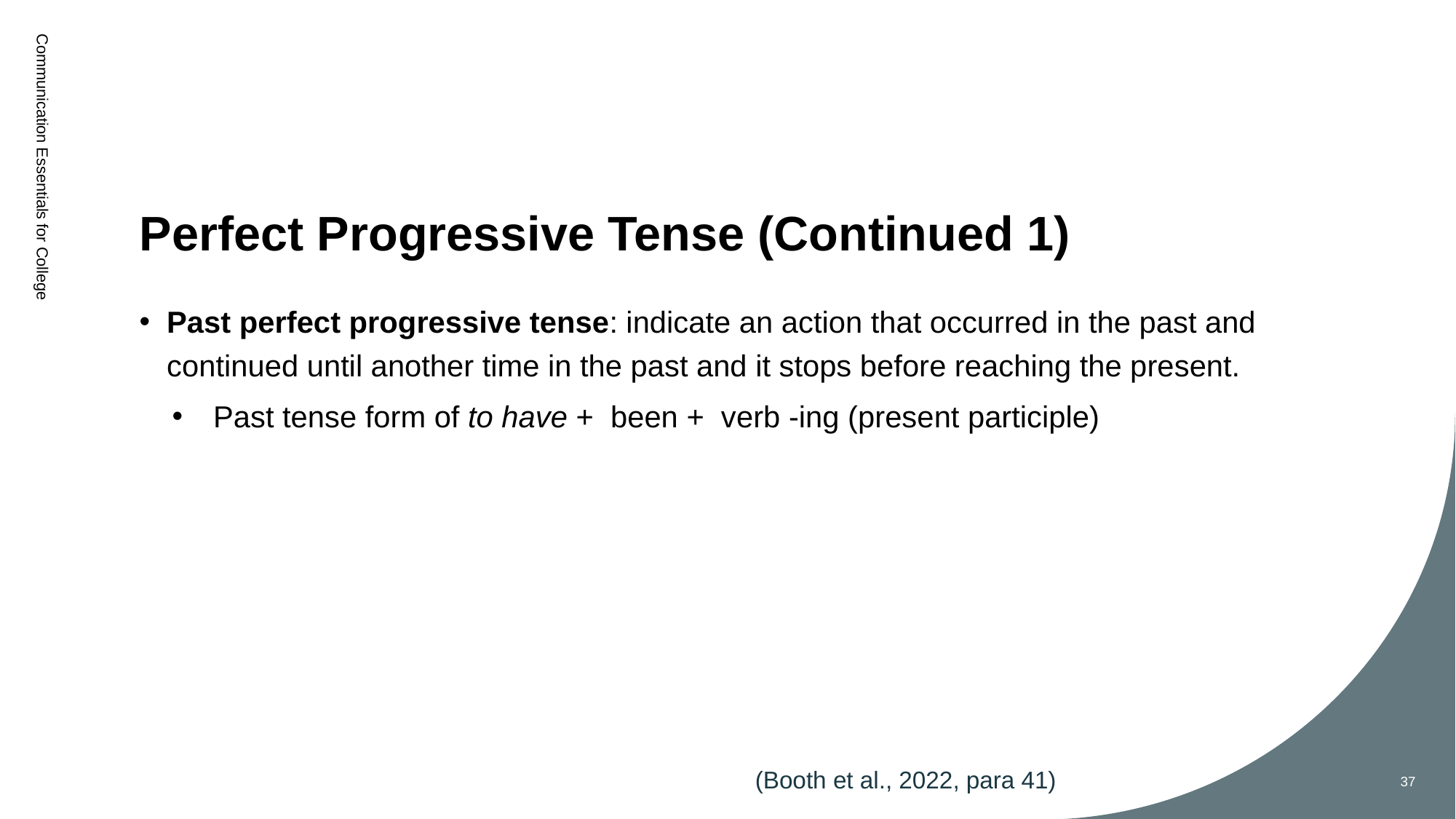

# Perfect Progressive Tense (Continued 1)
Communication Essentials for College
Past perfect progressive tense: indicate an action that occurred in the past and continued until another time in the past and it stops before reaching the present.
Past tense form of to have +  been +  verb -ing (present participle)

(Booth et al., 2022, para 41)
37